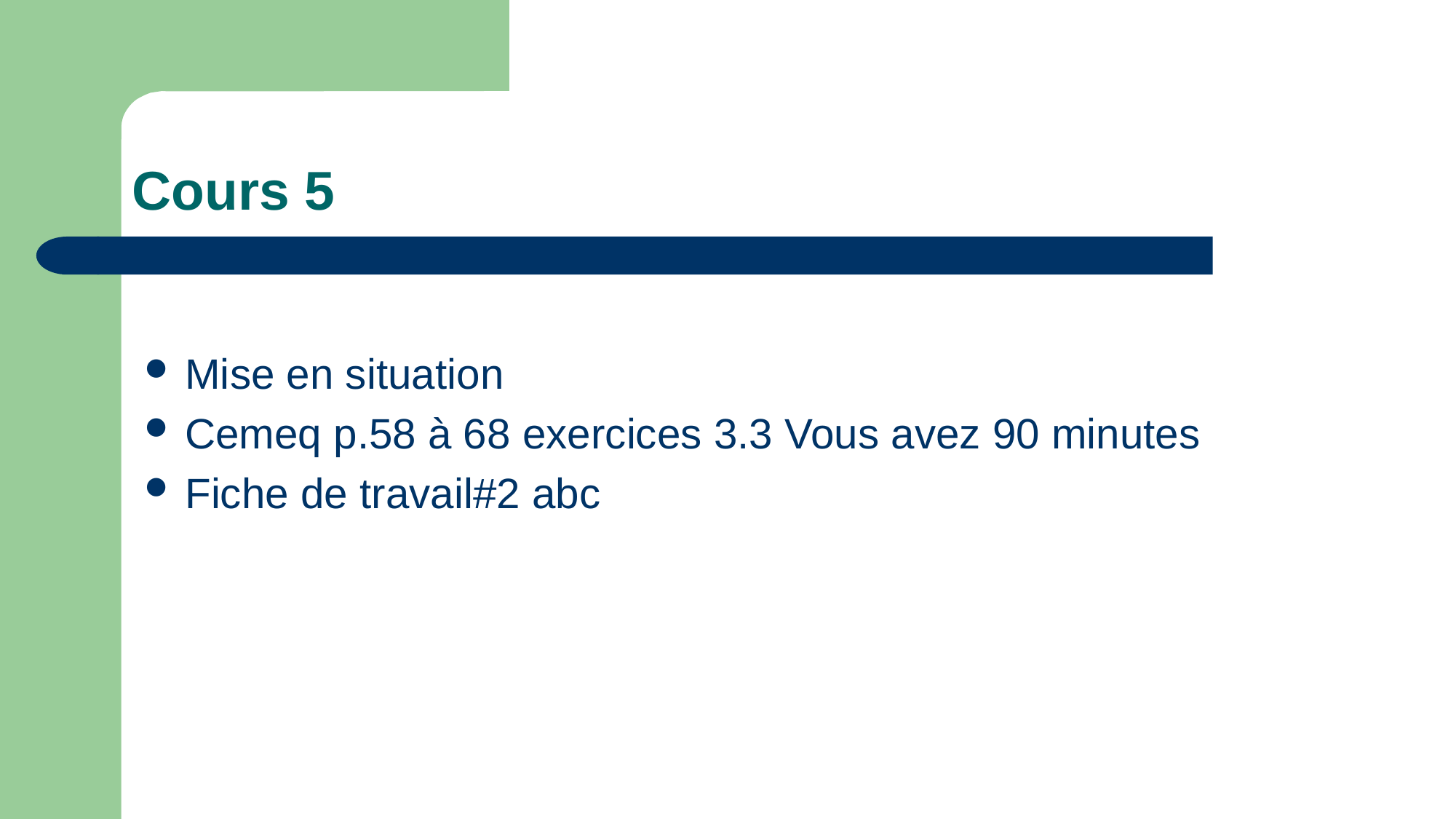

# Cours 5

Mise en situation
Cemeq p.58 à 68 exercices 3.3 Vous avez 90 minutes
Fiche de travail#2 abc